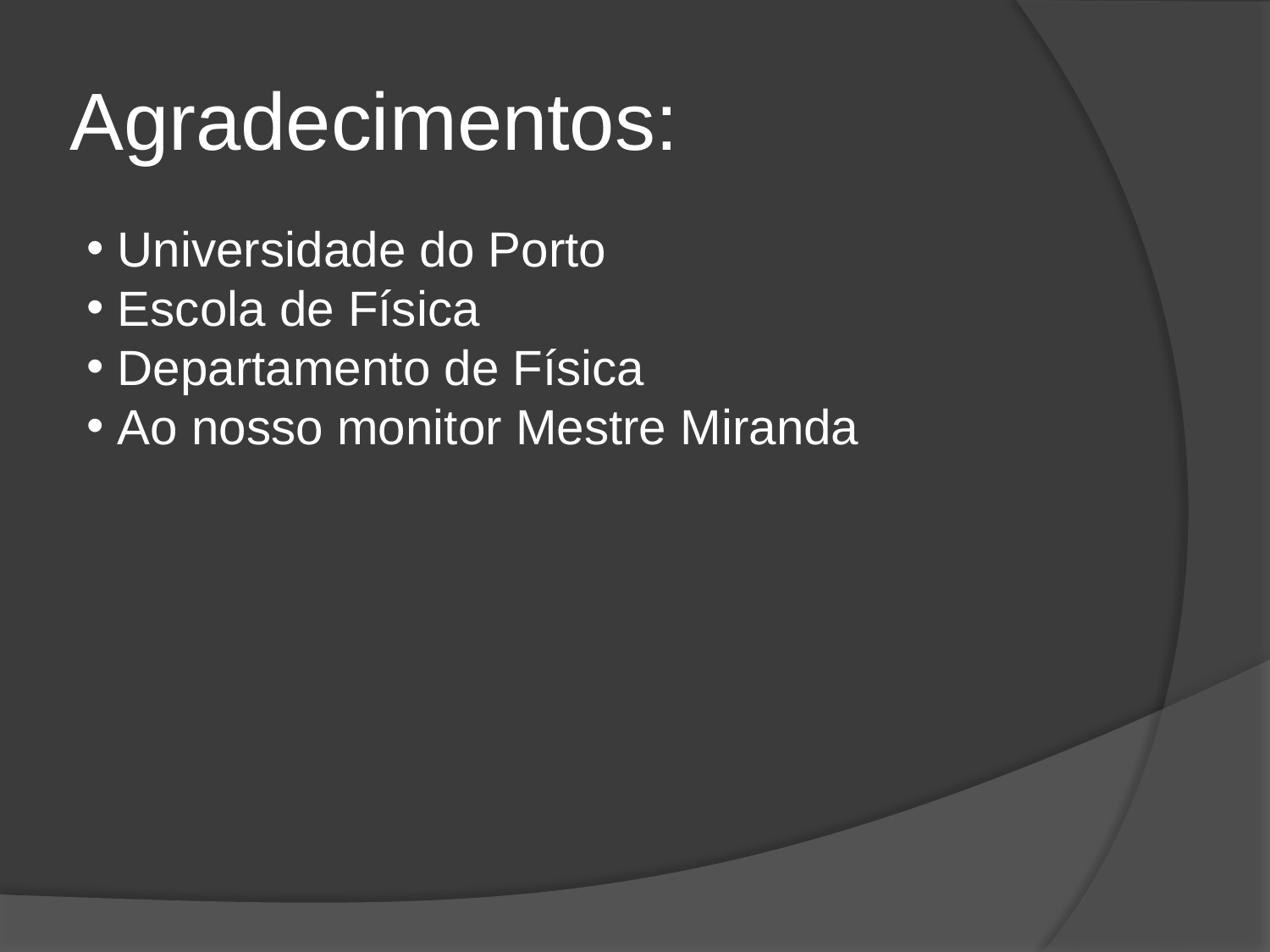

# Agradecimentos:
 Universidade do Porto
 Escola de Física
 Departamento de Física
 Ao nosso monitor Mestre Miranda